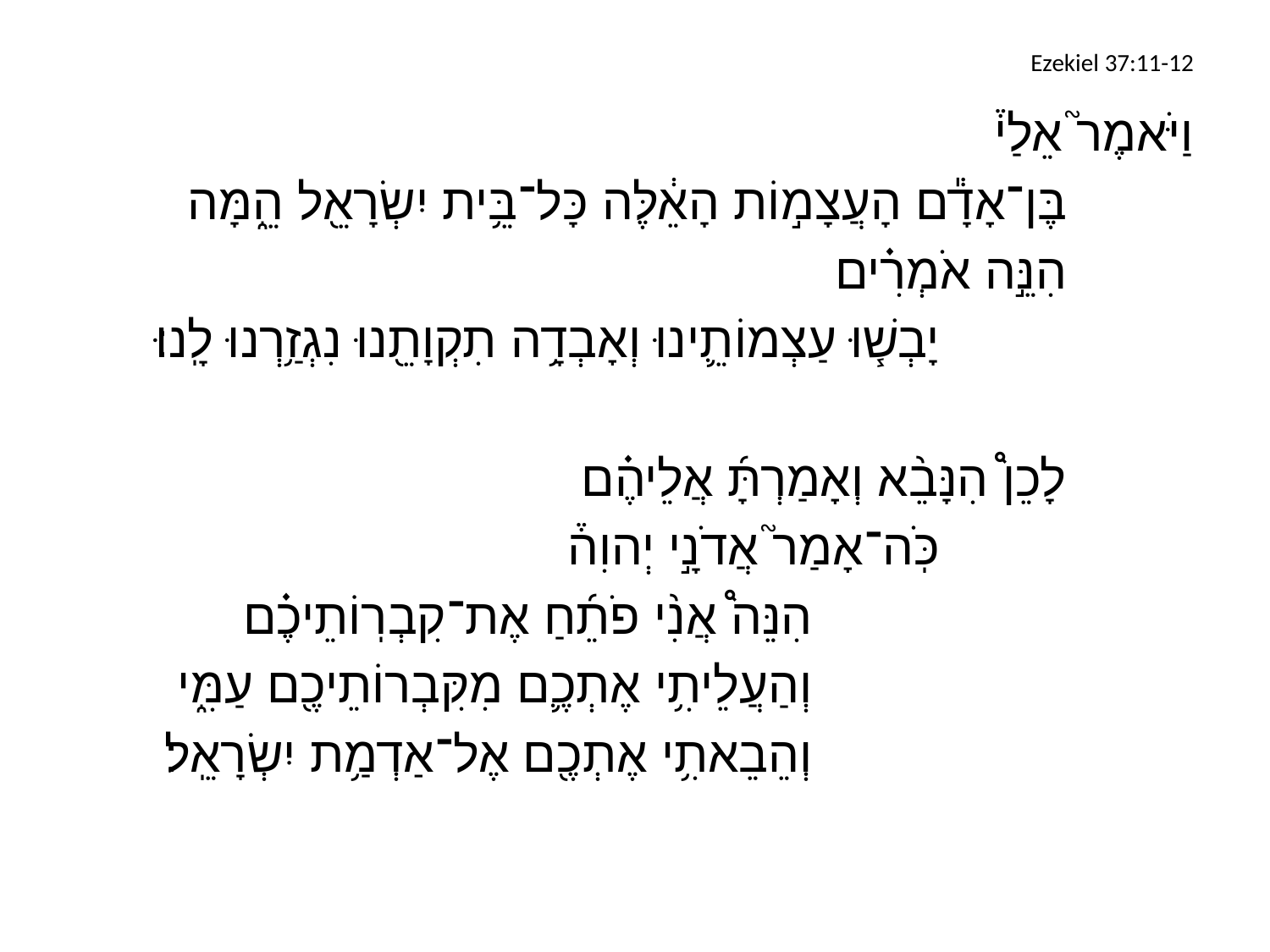

# Ezekiel 37:11-12
וַיֹּאמֶר֮ אֵלַי֒
		בֶּן־אָדָ֕ם הָעֲצָמ֣וֹת הָאֵ֔לֶּה כָּל־בֵּ֥ית יִשְׂרָאֵ֖ל הֵ֑מָּה
		הִנֵּ֣ה אֹמְרִ֗ים
			יָבְשׁ֧וּ עַצְמוֹתֵ֛ינוּ וְאָבְדָ֥ה תִקְוָתֵ֖נוּ נִגְזַ֥רְנוּ לָֽנוּ׃

		לָכֵן֩ הִנָּבֵ֨א וְאָמַרְתָּ֜ אֲלֵיהֶ֗ם
			כֹּֽה־אָמַר֮ אֲדֹנָ֣י יְהוִה֒
				הִנֵּה֩ אֲנִ֨י פֹתֵ֜חַ אֶת־קִבְרֽוֹתֵיכֶ֗ם
				וְהַעֲלֵיתִ֥י אֶתְכֶ֛ם מִקִּבְרוֹתֵיכֶ֖ם עַמִּ֑י
				וְהֵבֵאתִ֥י אֶתְכֶ֖ם אֶל־אַדְמַ֥ת יִשְׂרָאֵֽל׃